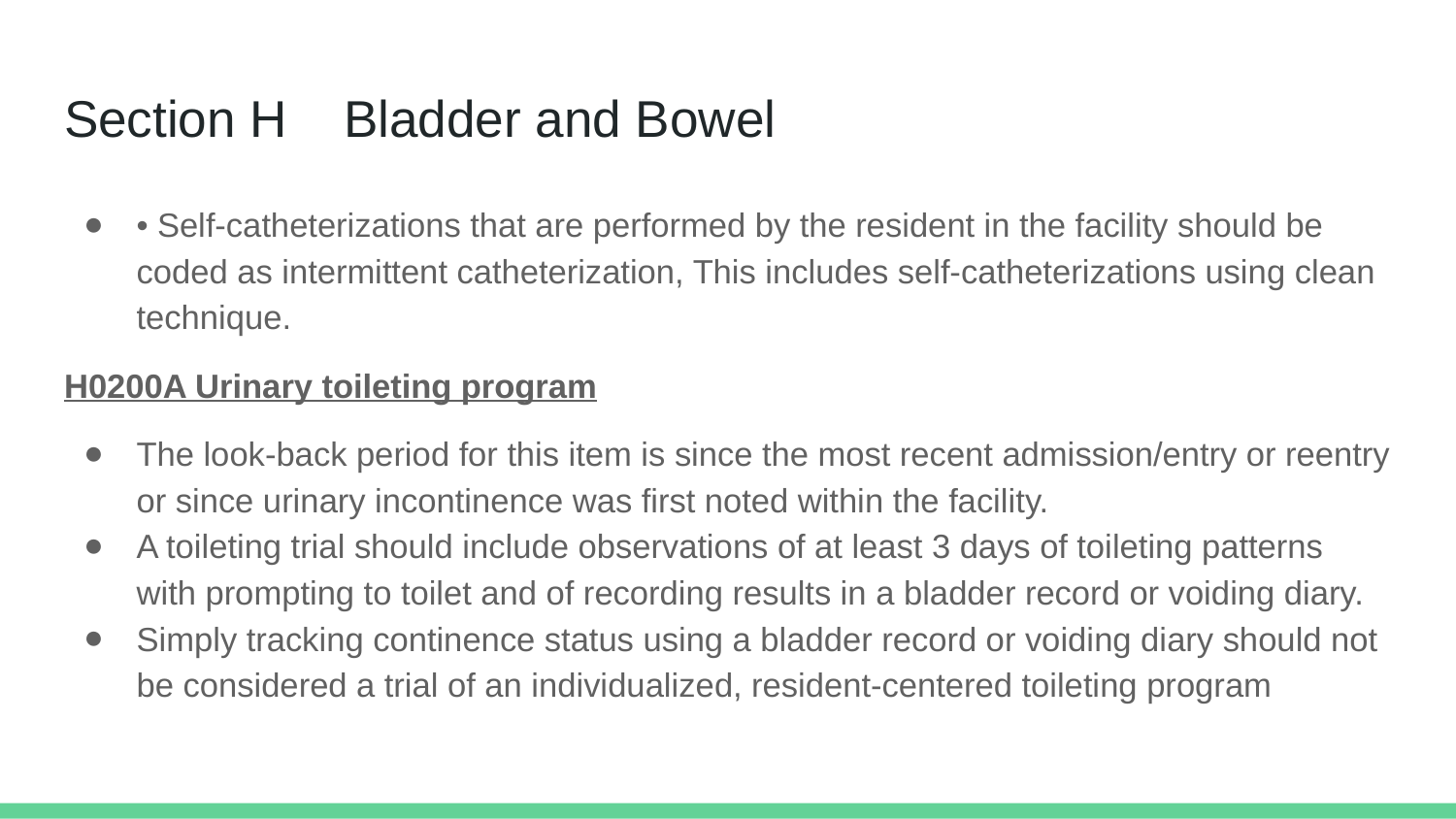

# Section H    Bladder and Bowel
• Self-catheterizations that are performed by the resident in the facility should be coded as intermittent catheterization, This includes self-catheterizations using clean technique.
H0200A Urinary toileting program
The look-back period for this item is since the most recent admission/entry or reentry or since urinary incontinence was first noted within the facility.
A toileting trial should include observations of at least 3 days of toileting patterns with prompting to toilet and of recording results in a bladder record or voiding diary.
Simply tracking continence status using a bladder record or voiding diary should not be considered a trial of an individualized, resident-centered toileting program